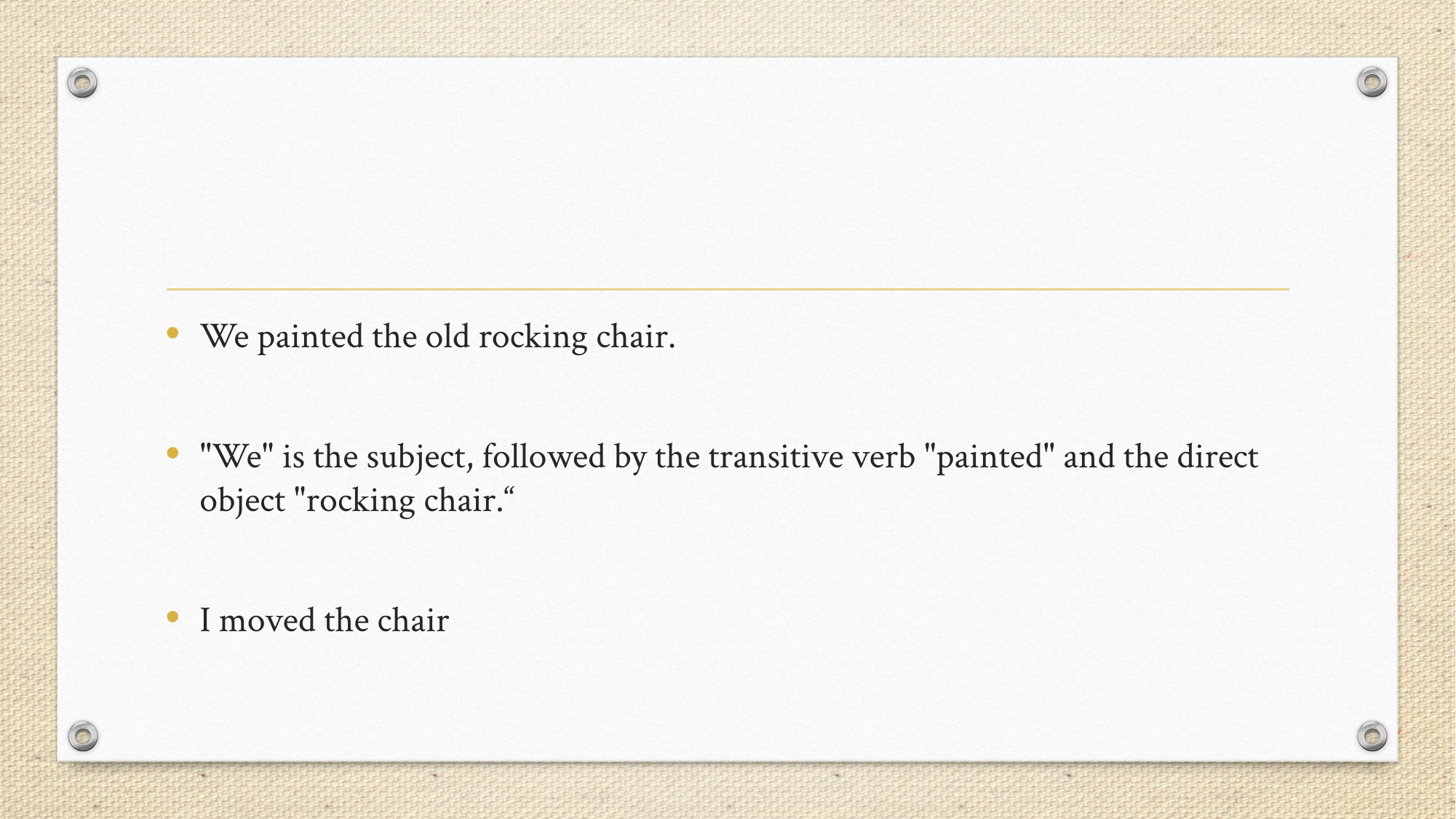

We painted the old rocking chair.

"We" is the subject, followed by the transitive verb "painted" and the direct object "rocking chair.“

I moved the chair